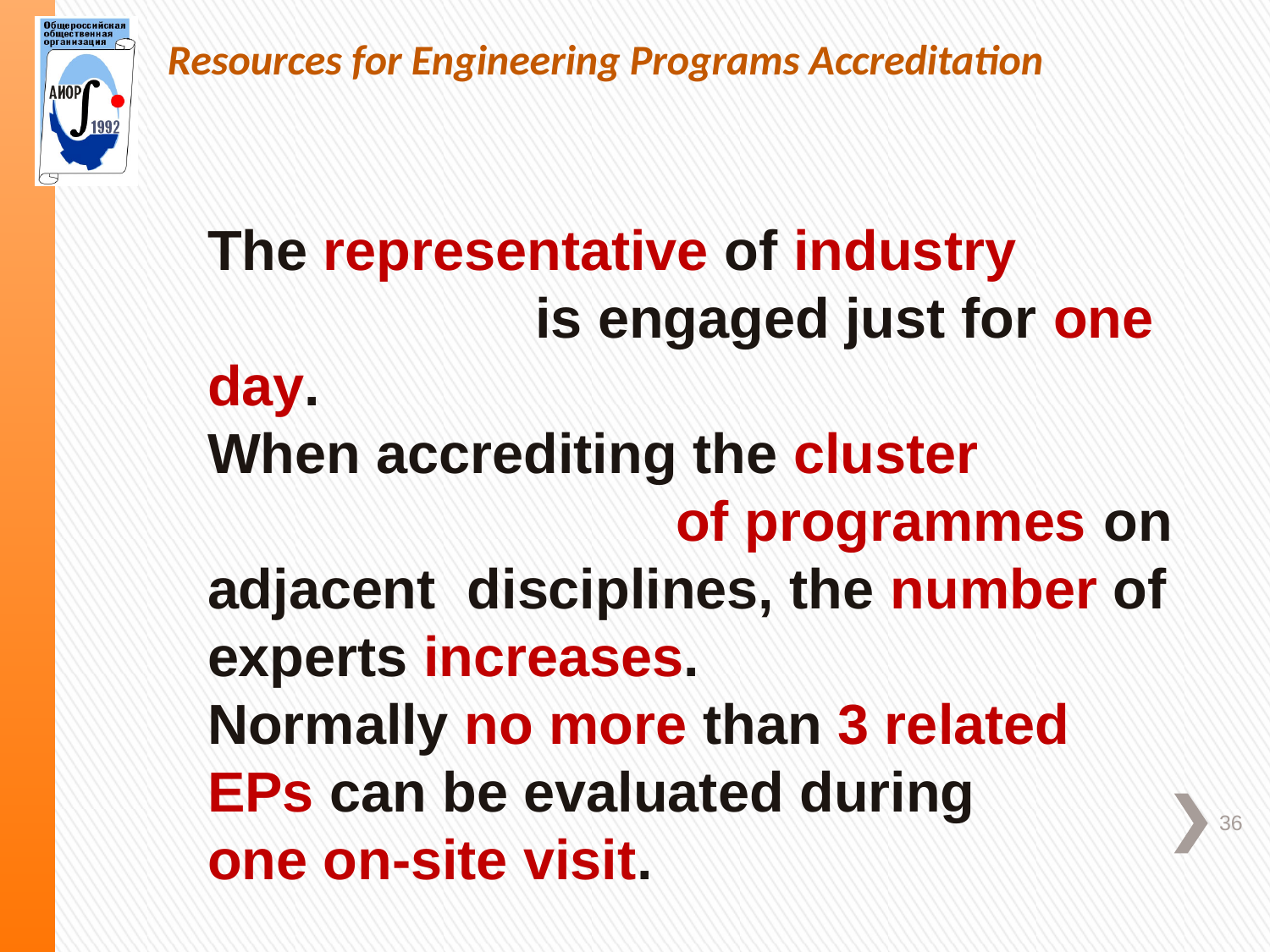

Resources for Engineering Programs Accreditation
The representative of industry                                is engaged just for one day.
When accrediting the cluster                                            of programmes on adjacent  disciplines, the number of experts increases.
Normally no more than 3 related EPs can be evaluated during              one on-site visit.
36